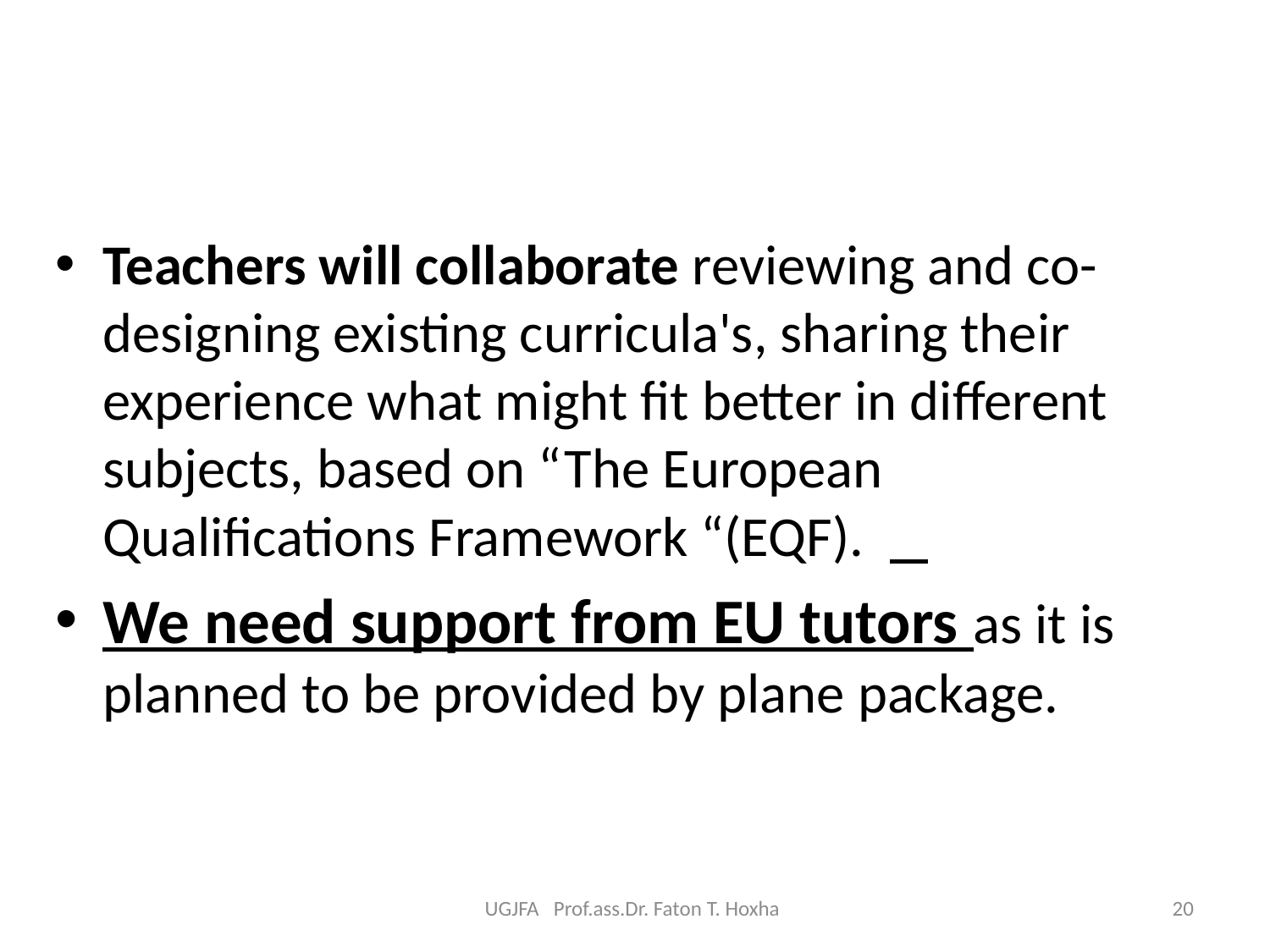

#
Teachers will collaborate reviewing and co-designing existing curricula's, sharing their experience what might fit better in different subjects, based on “The European Qualifications Framework “(EQF).
We need support from EU tutors as it is planned to be provided by plane package.
UGJFA   Prof.ass.Dr. Faton T. Hoxha
20